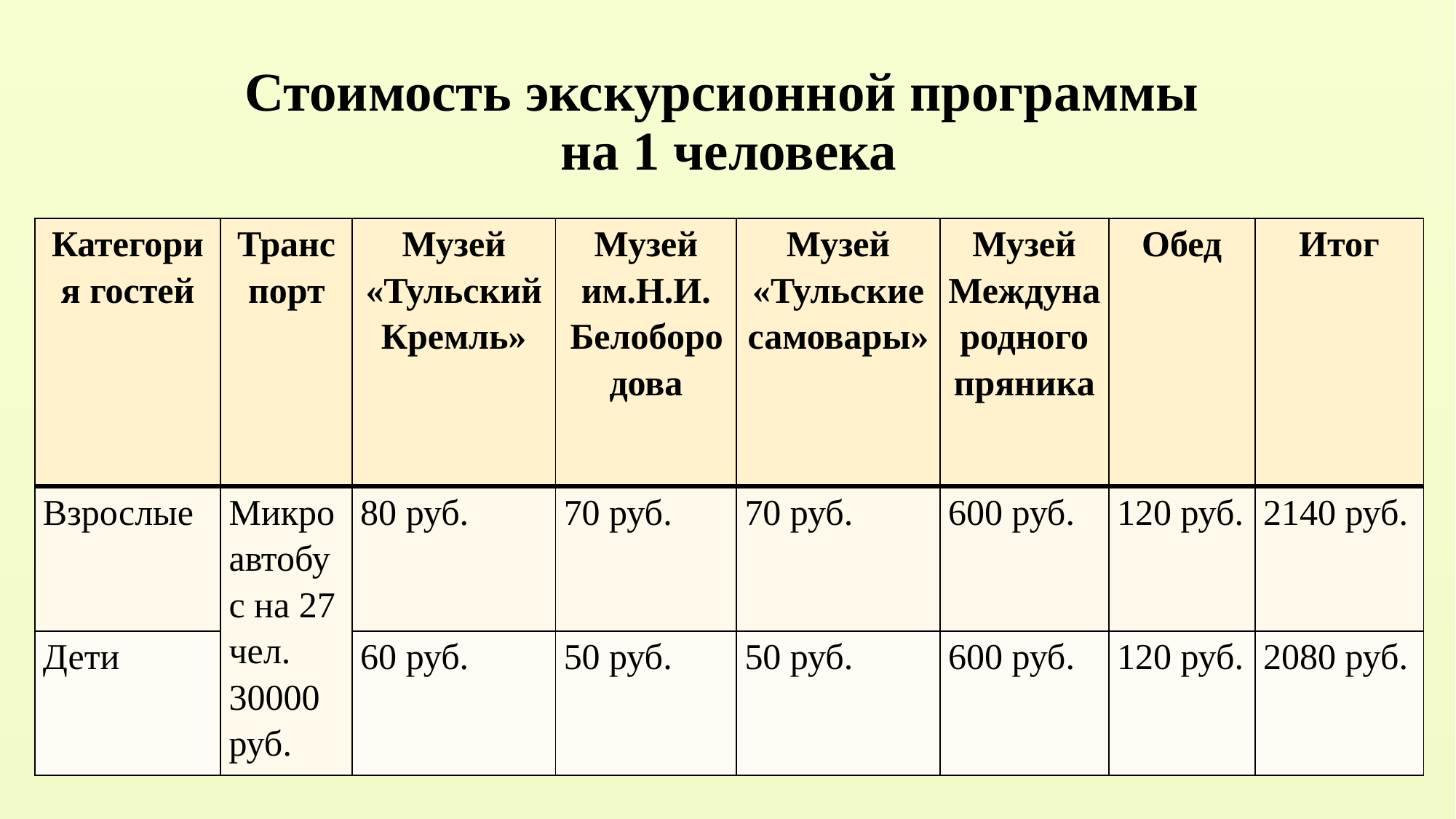

# Стоимость экскурсионной программы на 1 человека
| Категория гостей | Транспорт | Музей «Тульский Кремль» | Музей им.Н.И. Белобородова | Музей «Тульские самовары» | Музей Международного пряника | Обед | Итог |
| --- | --- | --- | --- | --- | --- | --- | --- |
| Взрослые | Микроавтобус на 27 чел. 30000 руб. | 80 руб. | 70 руб. | 70 руб. | 600 руб. | 120 руб. | 2140 руб. |
| Дети |  | 60 руб. | 50 руб. | 50 руб. | 600 руб. | 120 руб. | 2080 руб. |